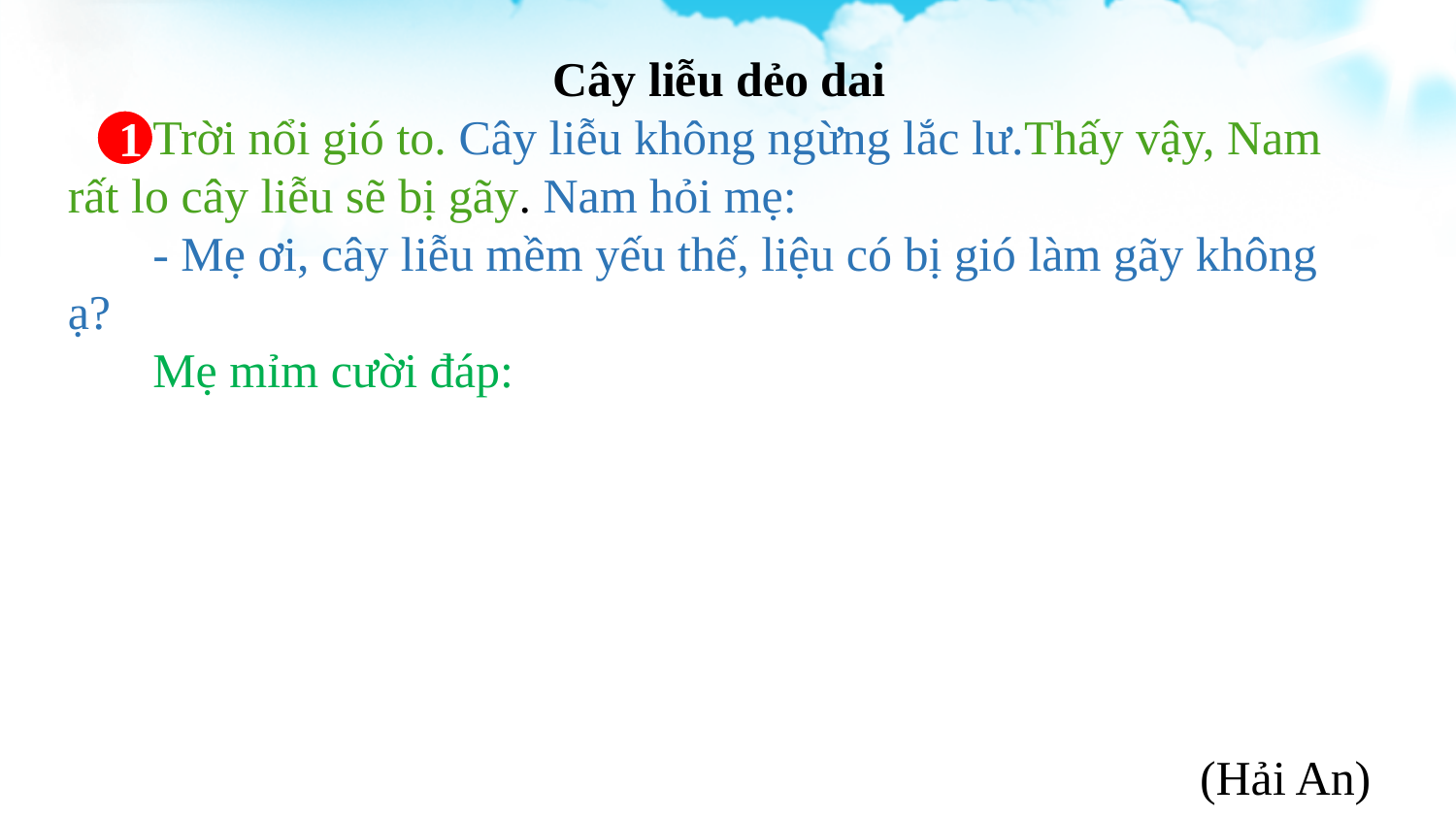

Cây liễu dẻo dai
       Trời nổi gió to. Cây liễu không ngừng lắc lư.Thấy vậy, Nam rất lo cây liễu sẽ bị gãy. Nam hỏi mẹ:
       - Mẹ ơi, cây liễu mềm yếu thế, liệu có bị gió làm gãy không ạ?
       Mẹ mỉm cười đáp:
      - Con yên tâm, cây liễu sẽ không sao đâu!
      Mẹ giải thích thêm:
      - Thân cây liễu tuy không to nhưng dẻo dai. Cành liễu mềm mại, có thể chuyển động them chiều gió.Vì vậy, cây không dễ bị gãy. Liễu còn là loài cây dễ trồng. Chỉ cần cắm cành xuống đất, nó có thể nhanh chóng mọc lên cây non.
(Hải An)
1

2